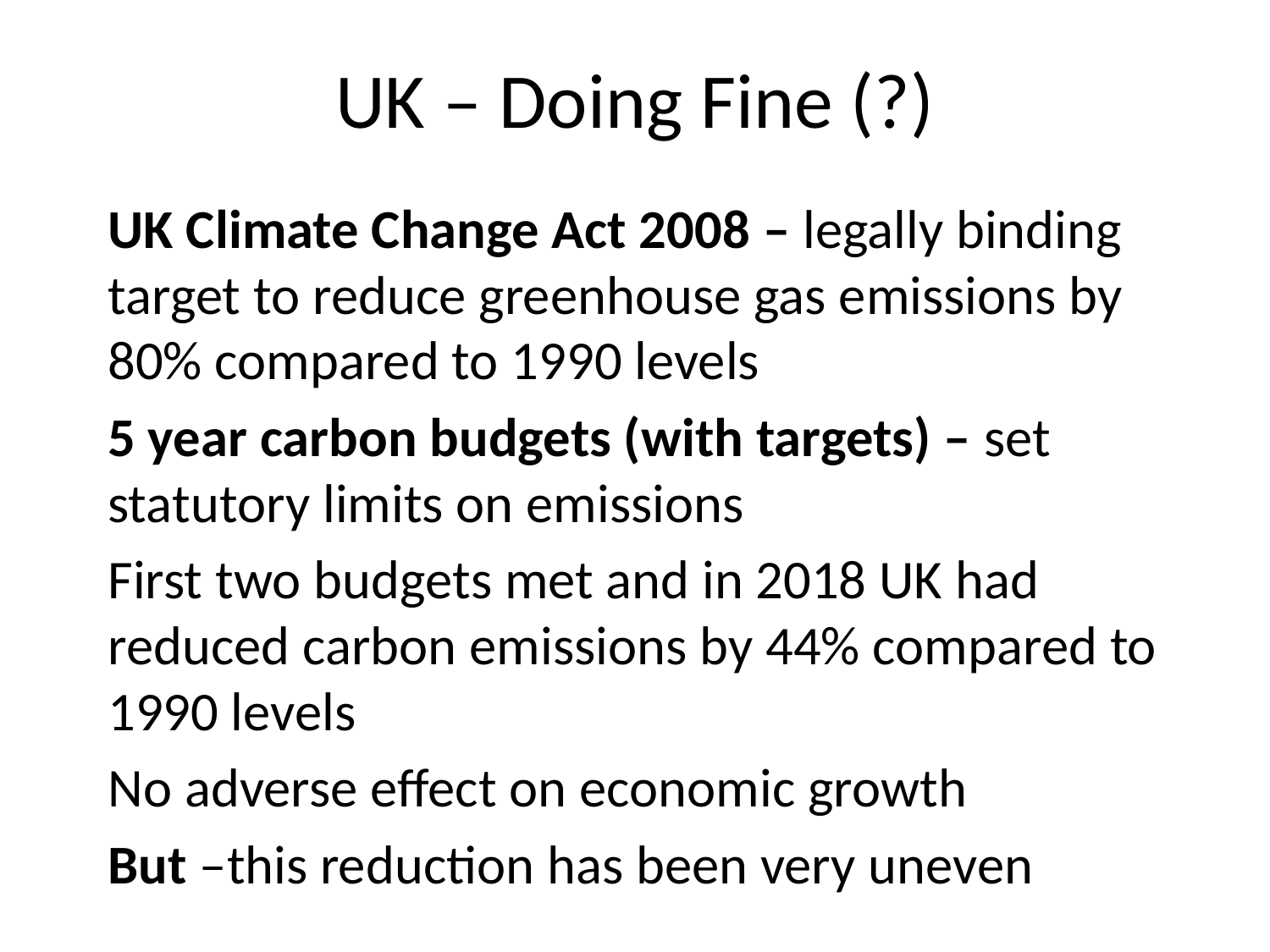

# UK – Doing Fine (?)
UK Climate Change Act 2008 – legally binding target to reduce greenhouse gas emissions by 80% compared to 1990 levels
5 year carbon budgets (with targets) – set statutory limits on emissions
First two budgets met and in 2018 UK had reduced carbon emissions by 44% compared to 1990 levels
No adverse effect on economic growth
But –this reduction has been very uneven